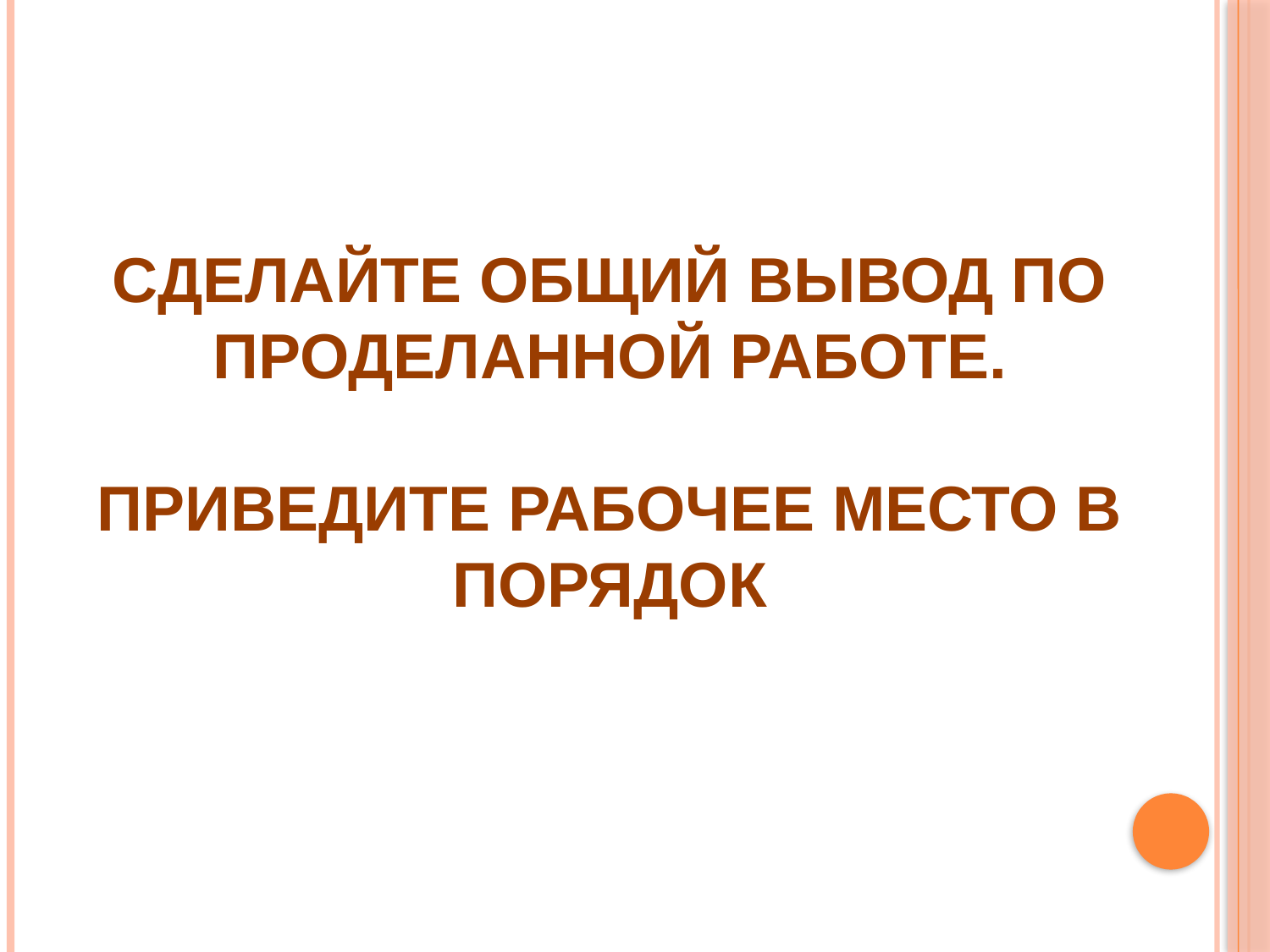

# Сделайте общий вывод по проделанной работе. Приведите рабочее место в порядок